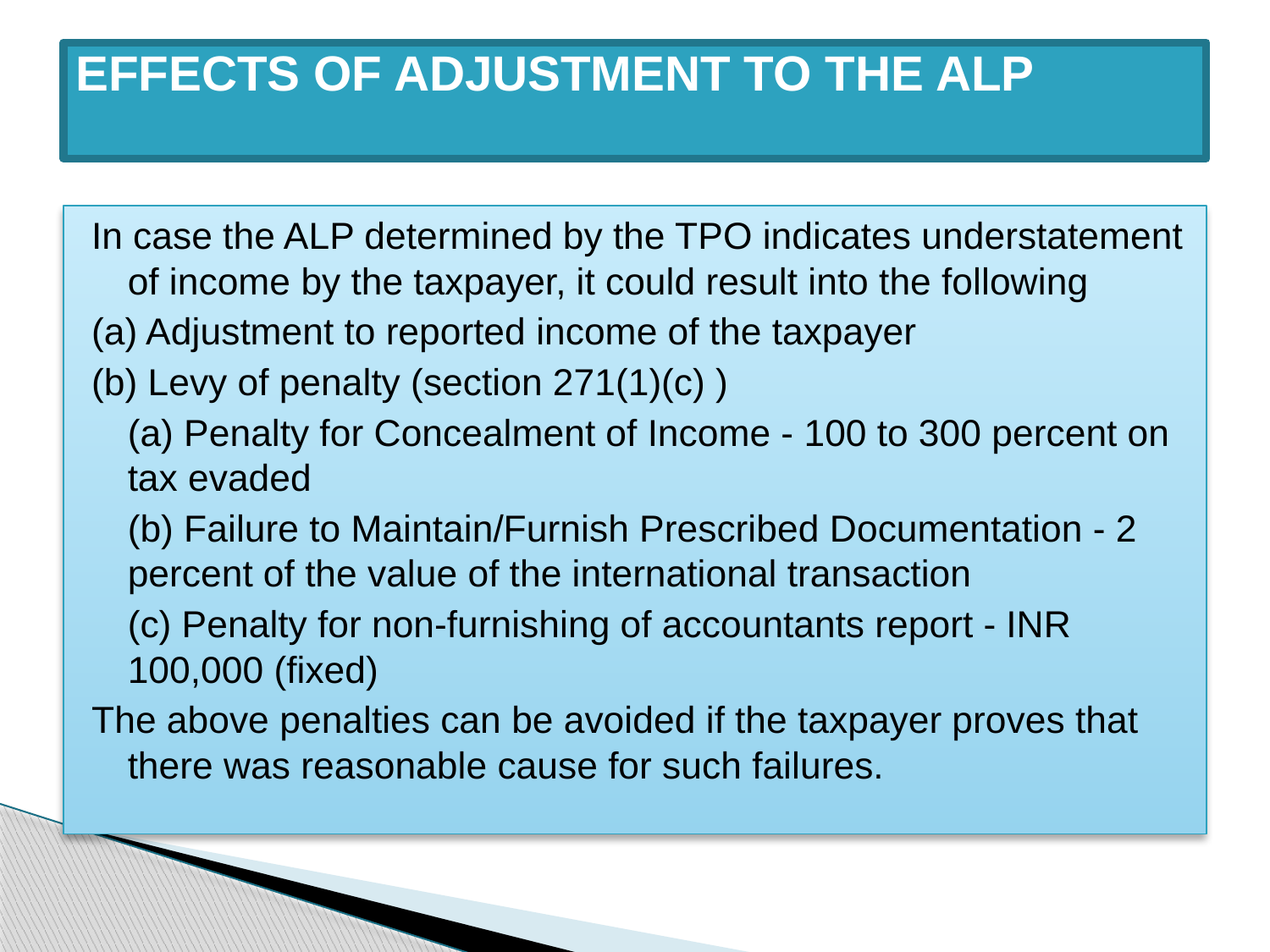

# EFFECTS OF ADJUSTMENT TO THE ALP
In case the ALP determined by the TPO indicates understatement of income by the taxpayer, it could result into the following
(a) Adjustment to reported income of the taxpayer
(b) Levy of penalty (section 271(1)(c) )
	(a) Penalty for Concealment of Income - 100 to 300 percent on tax evaded
	(b) Failure to Maintain/Furnish Prescribed Documentation - 2 percent of the value of the international transaction
	(c) Penalty for non-furnishing of accountants report - INR 100,000 (fixed)
The above penalties can be avoided if the taxpayer proves that there was reasonable cause for such failures.